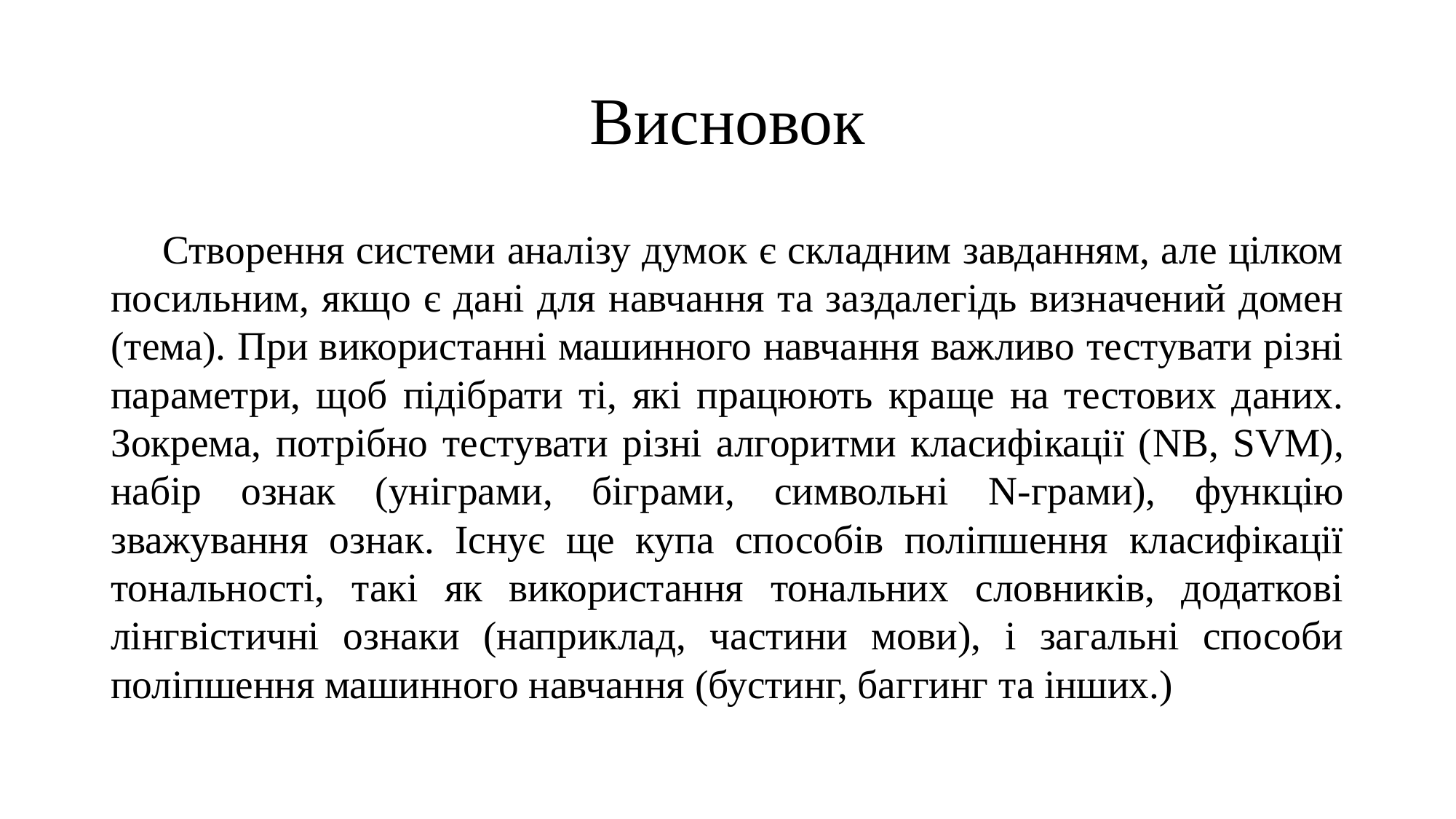

# Висновок
Створення системи аналізу думок є складним завданням, але цілком посильним, якщо є дані для навчання та заздалегідь визначений домен (тема). При використанні машинного навчання важливо тестувати різні параметри, щоб підібрати ті, які працюють краще на тестових даних. Зокрема, потрібно тестувати різні алгоритми класифікації (NB, SVM), набір ознак (уніграми, біграми, символьні N-грами), функцію зважування ознак. Існує ще купа способів поліпшення класифікації тональності, такі як використання тональних словників, додаткові лінгвістичні ознаки (наприклад, частини мови), і загальні способи поліпшення машинного навчання (бустинг, баггинг та інших.)